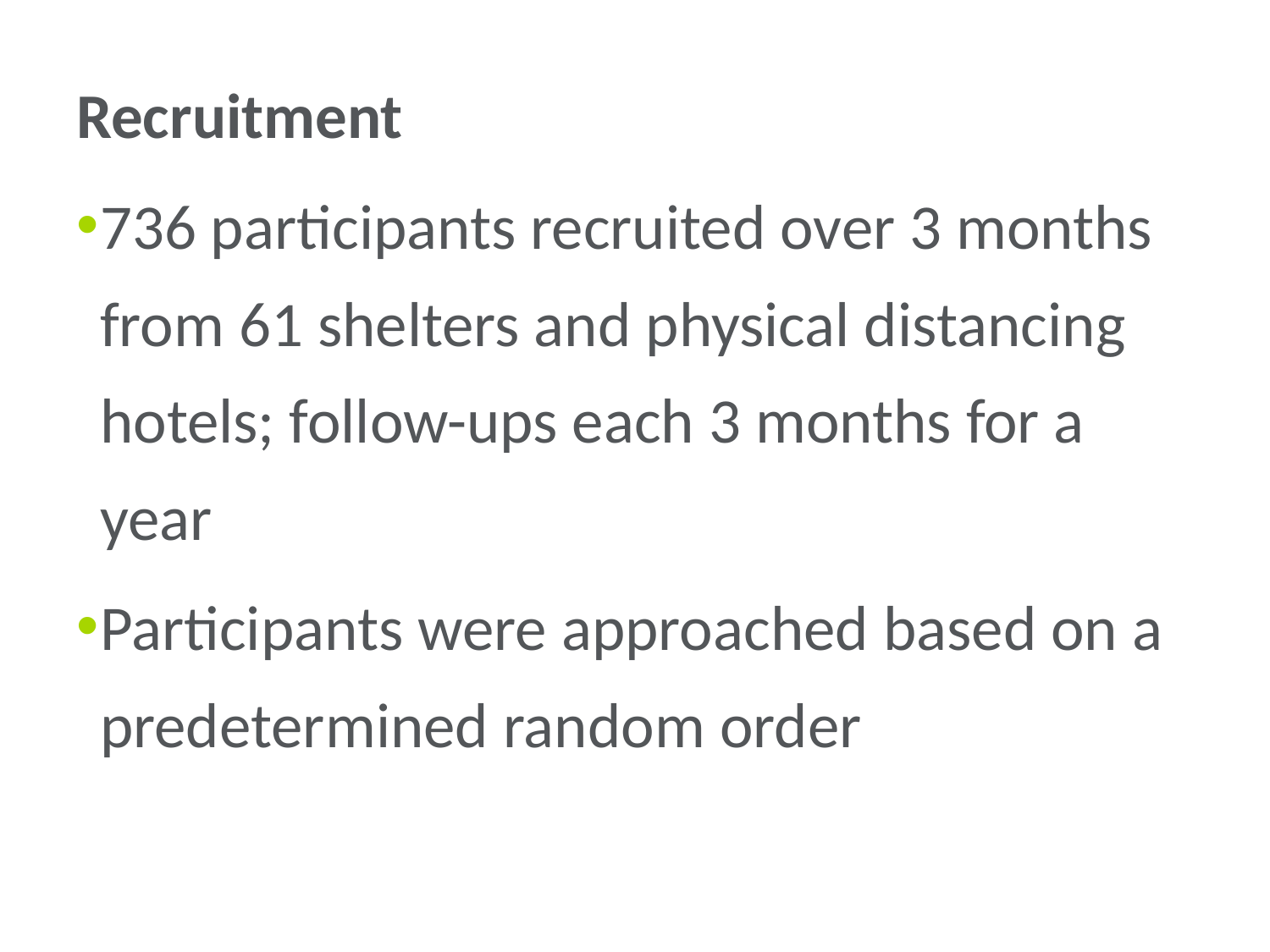

# Recruitment
736 participants recruited over 3 months from 61 shelters and physical distancing hotels; follow-ups each 3 months for a year
Participants were approached based on a predetermined random order